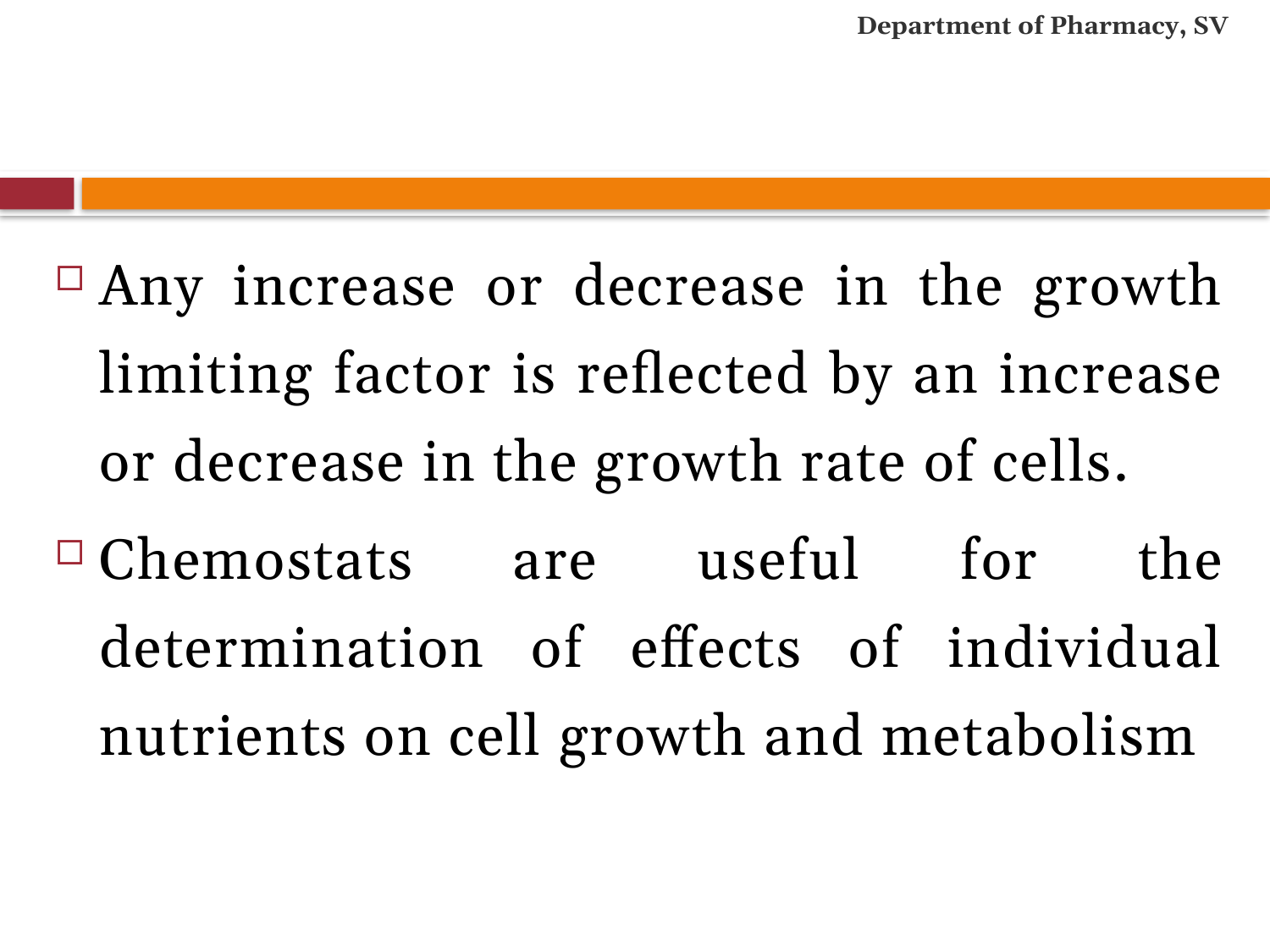

Department of Pharmacy, SV
#
Any increase or decrease in the growth limiting factor is reflected by an increase or decrease in the growth rate of cells.
Chemostats are useful for the determination of effects of individual nutrients on cell growth and metabolism